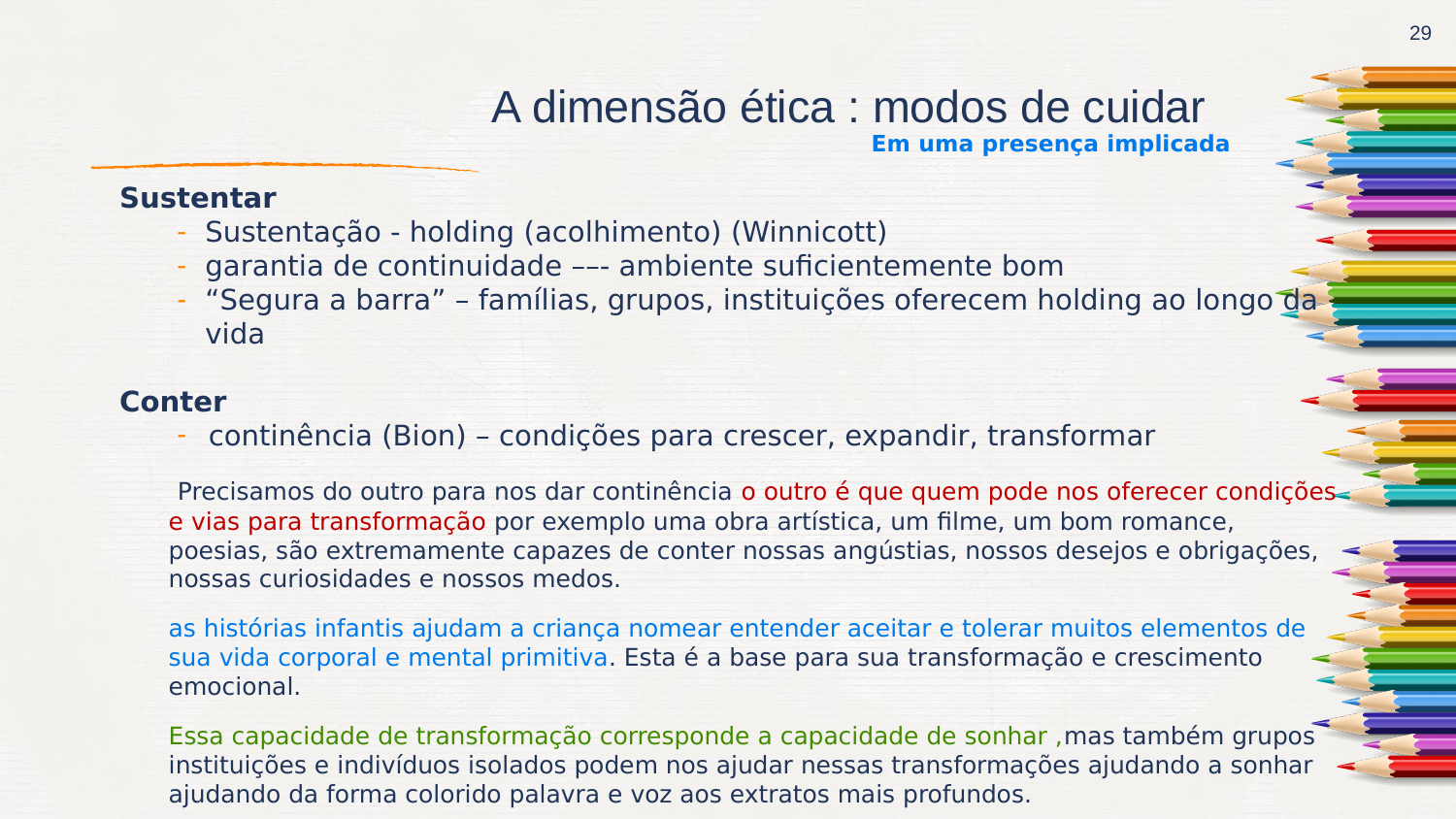

29
# A dimensão ética : modos de cuidar Em uma presença implicada
Sustentar
Sustentação - holding (acolhimento) (Winnicott)
garantia de continuidade ––- ambiente suficientemente bom
“Segura a barra” – famílias, grupos, instituições oferecem holding ao longo da vida

Conter
  continência (Bion) – condições para crescer, expandir, transformar
 Precisamos do outro para nos dar continência o outro é que quem pode nos oferecer condições e vias para transformação por exemplo uma obra artística, um filme, um bom romance, poesias, são extremamente capazes de conter nossas angústias, nossos desejos e obrigações, nossas curiosidades e nossos medos.
as histórias infantis ajudam a criança nomear entender aceitar e tolerar muitos elementos de sua vida corporal e mental primitiva. Esta é a base para sua transformação e crescimento emocional.
Essa capacidade de transformação corresponde a capacidade de sonhar ,mas também grupos instituições e indivíduos isolados podem nos ajudar nessas transformações ajudando a sonhar ajudando da forma colorido palavra e voz aos extratos mais profundos.